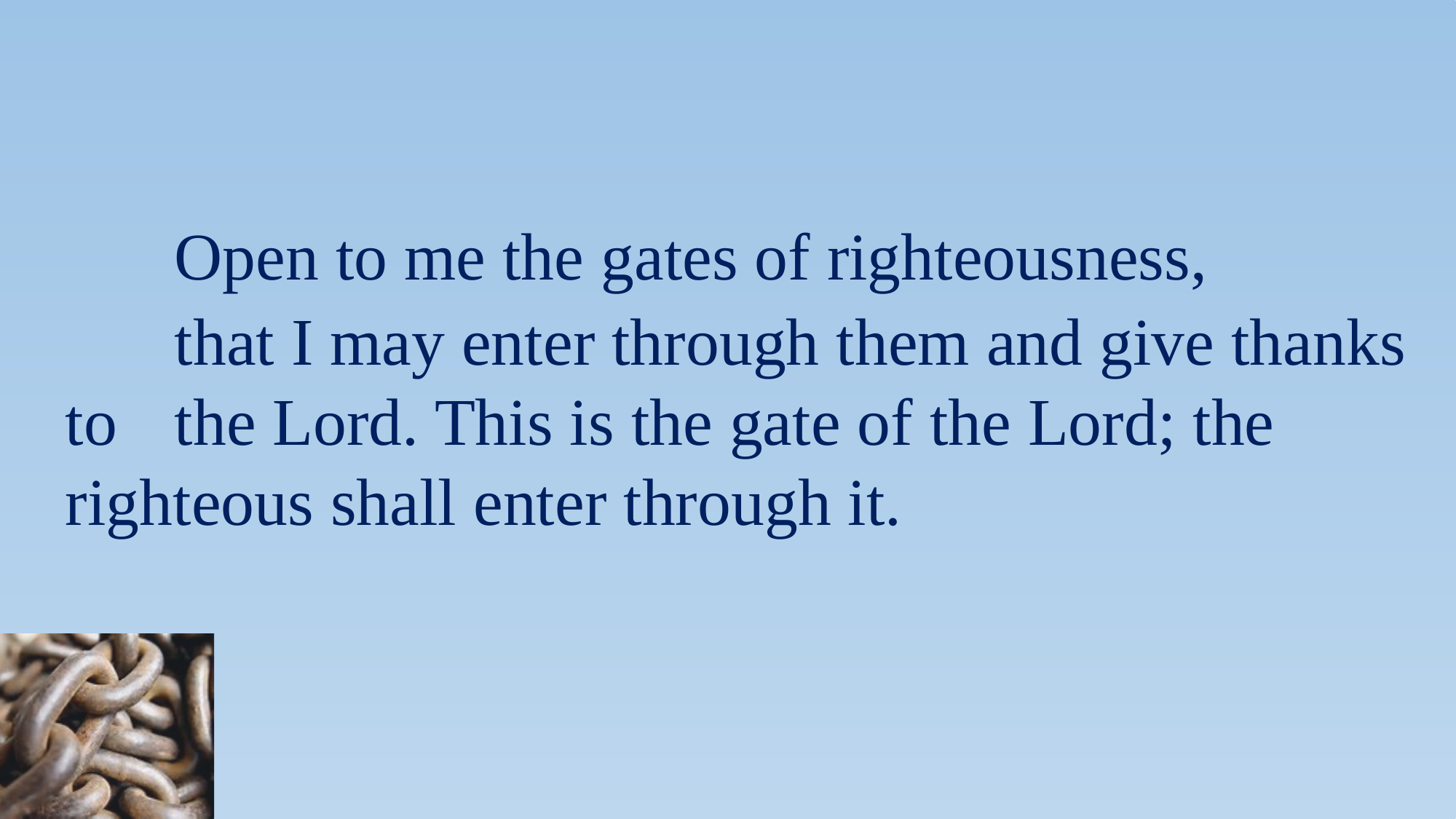

Open to me the gates of righteousness,
		that I may enter through them and give thanks to 	the Lord. This is the gate of the Lord; the 	righteous shall enter through it.